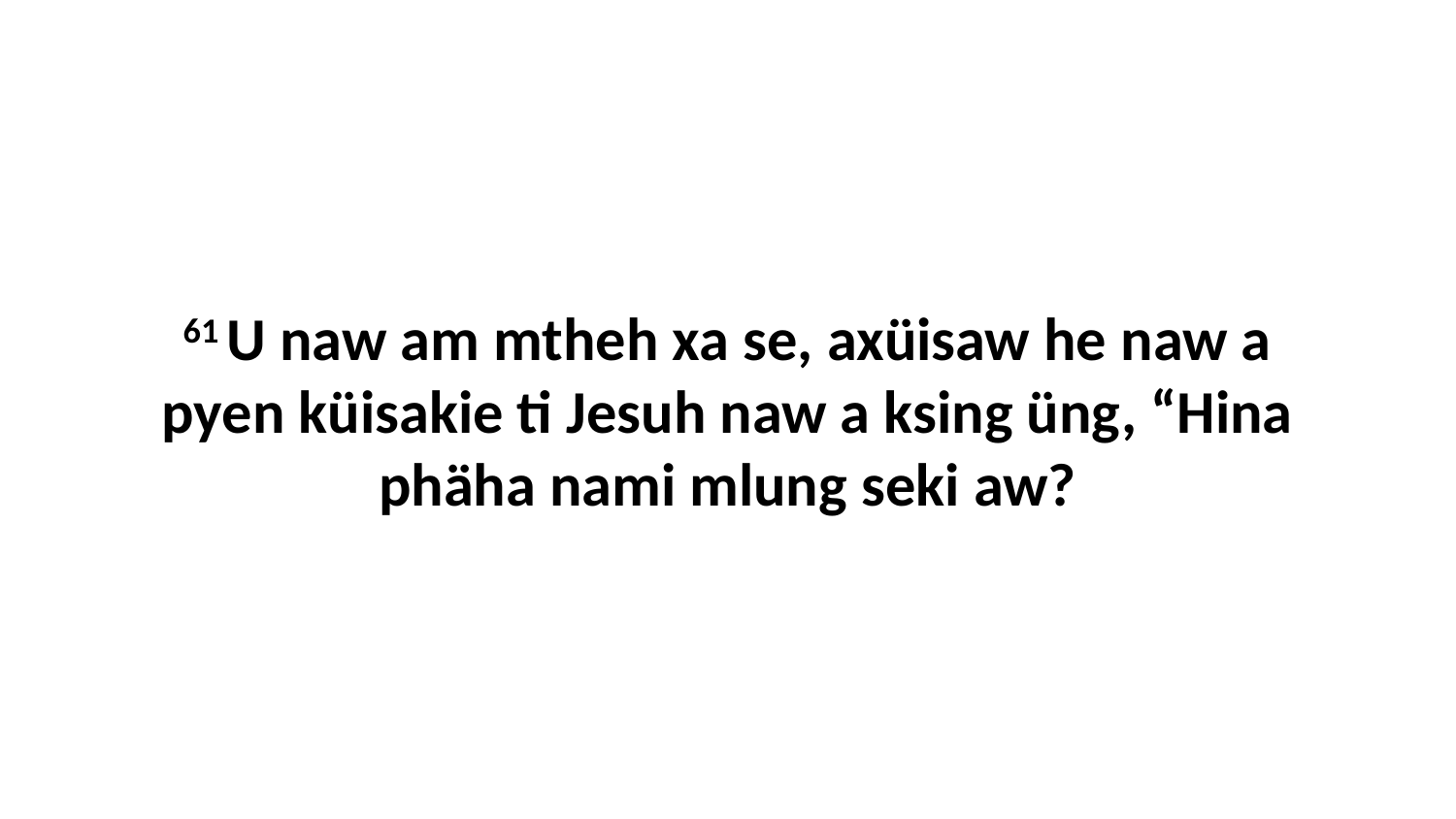

61 U naw am mtheh xa se, axüisaw he naw a pyen küisakie ti Jesuh naw a ksing üng, “Hina phäha nami mlung seki aw?